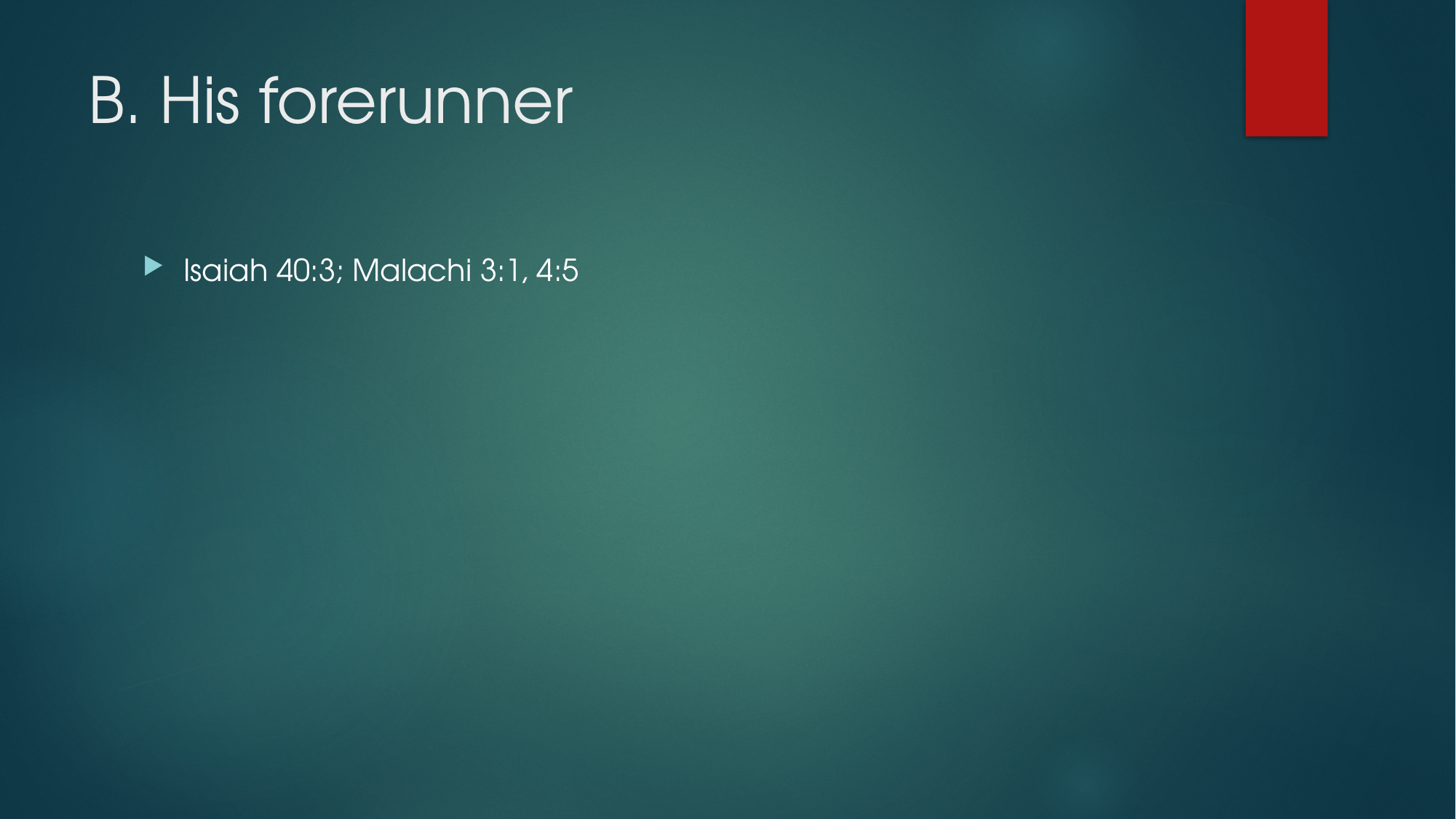

# B. His forerunner
Isaiah 40:3; Malachi 3:1, 4:5